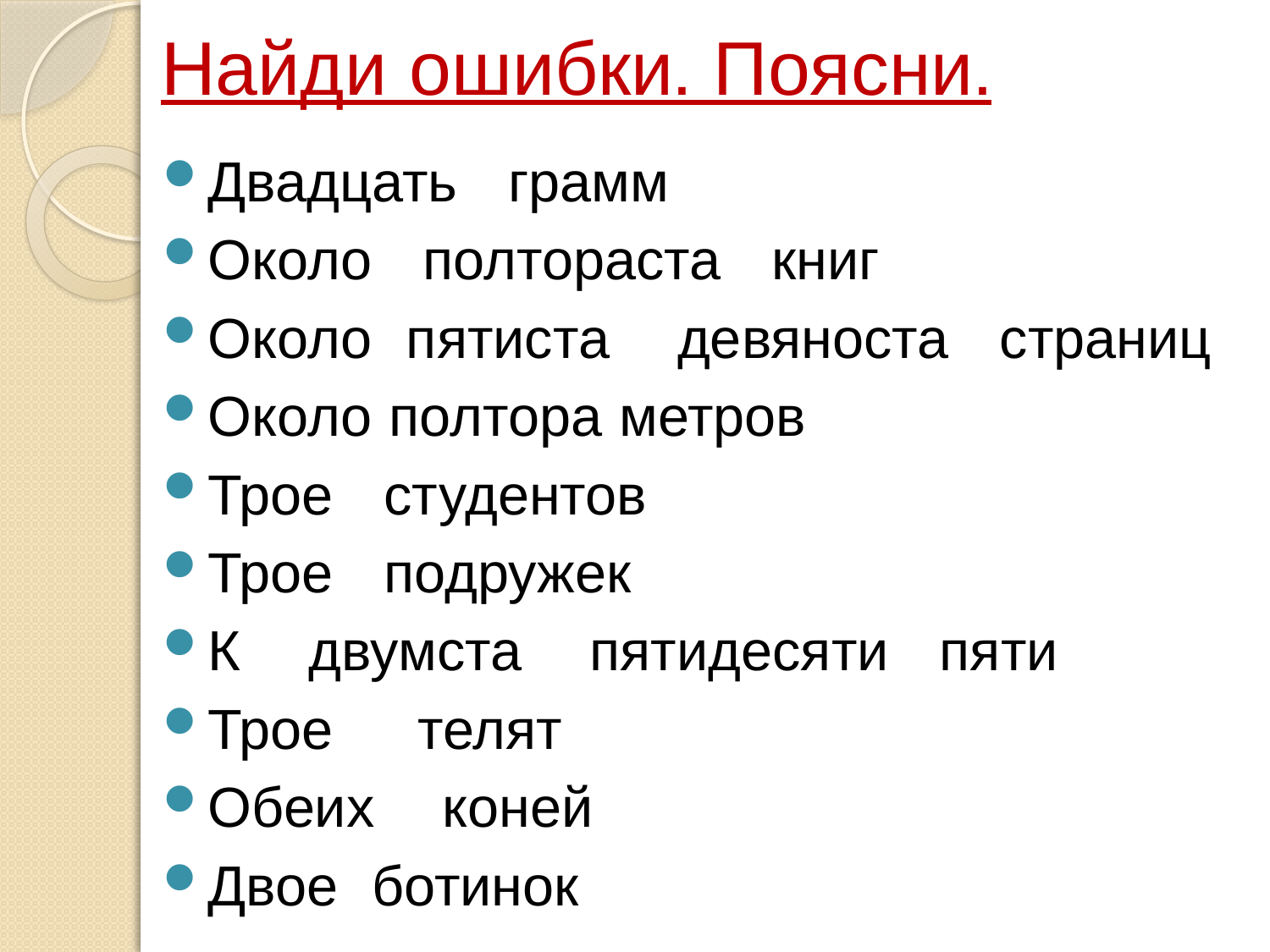

# Найди ошибки. Поясни.
Двадцать   грамм
Около   полтораста   книг
Около  пятиста    девяноста   страниц
Около полтора метров
Трое   студентов
Трое   подружек
К    двумста    пятидесяти   пяти
Трое     телят
Обеих    коней
Двое  ботинок